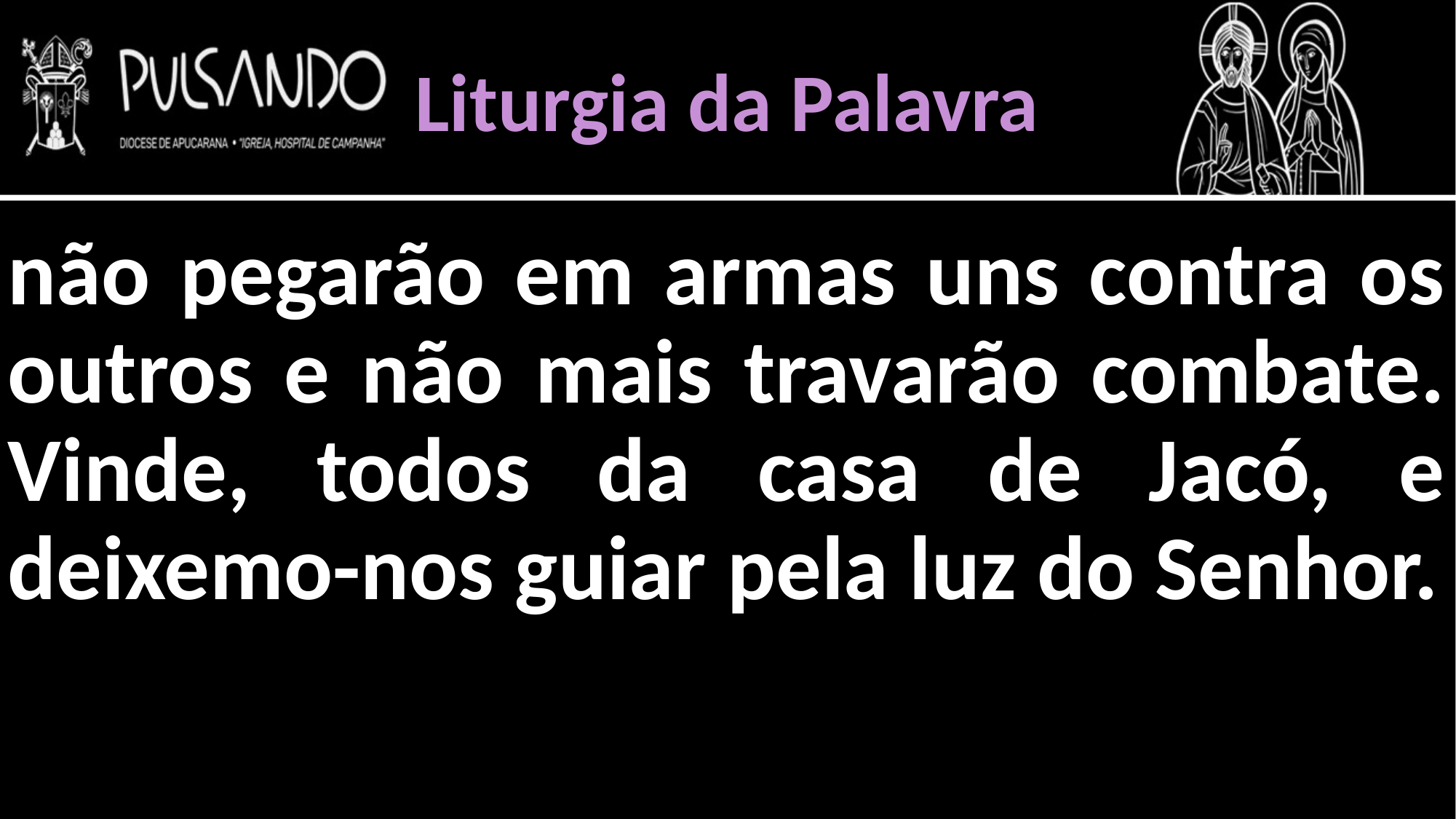

Liturgia da Palavra
não pegarão em armas uns contra os outros e não mais travarão combate. Vinde, todos da casa de Jacó, e deixemo-nos guiar pela luz do Senhor.